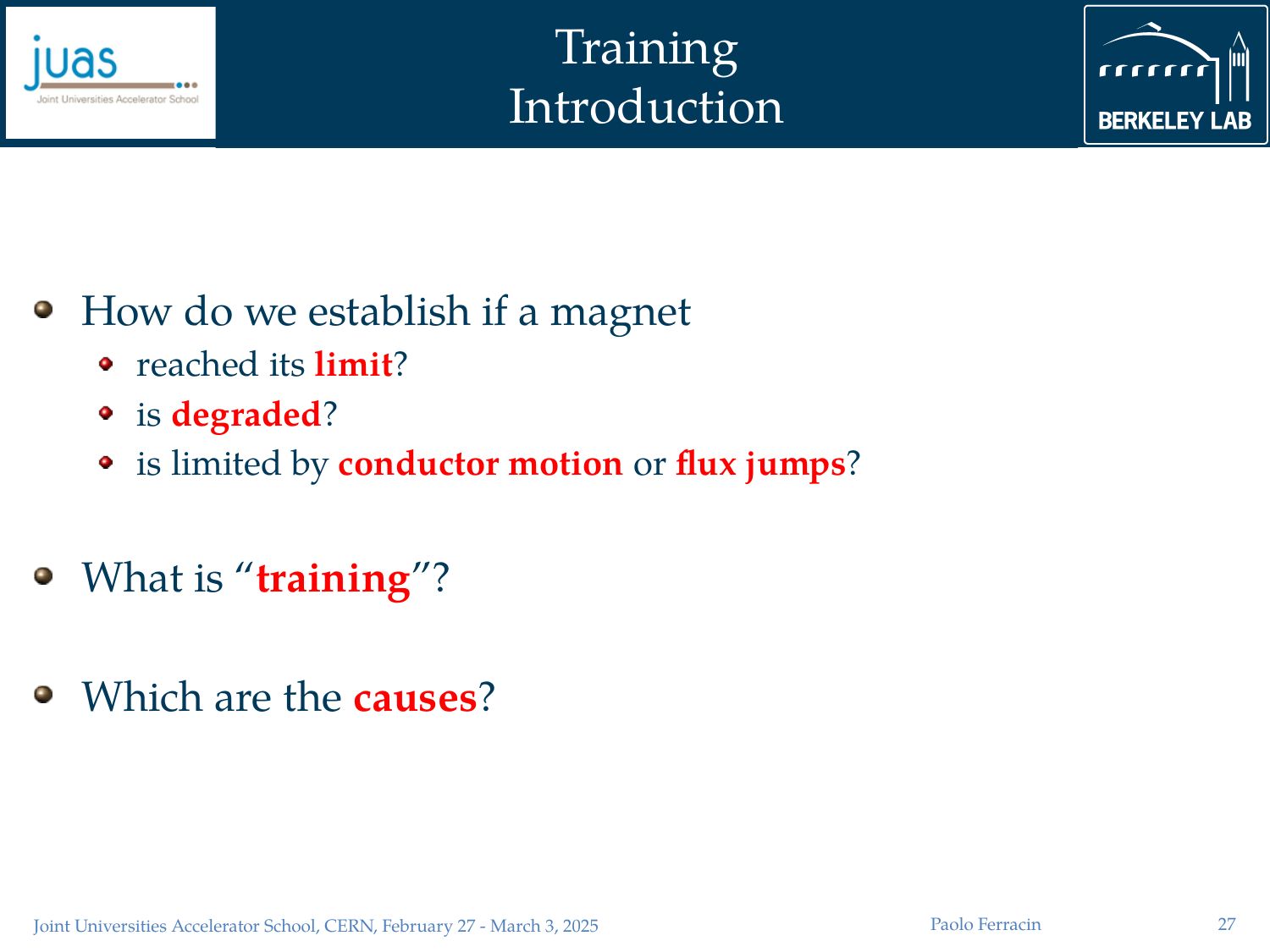

# Training Introduction

How do we establish if a magnet
reached its limit?
is degraded?
is limited by conductor motion or flux jumps?

What is “training”?

Which are the causes?

Paolo Ferracin
27
Joint Universities Accelerator School, CERN, February 27 - March 3, 2025